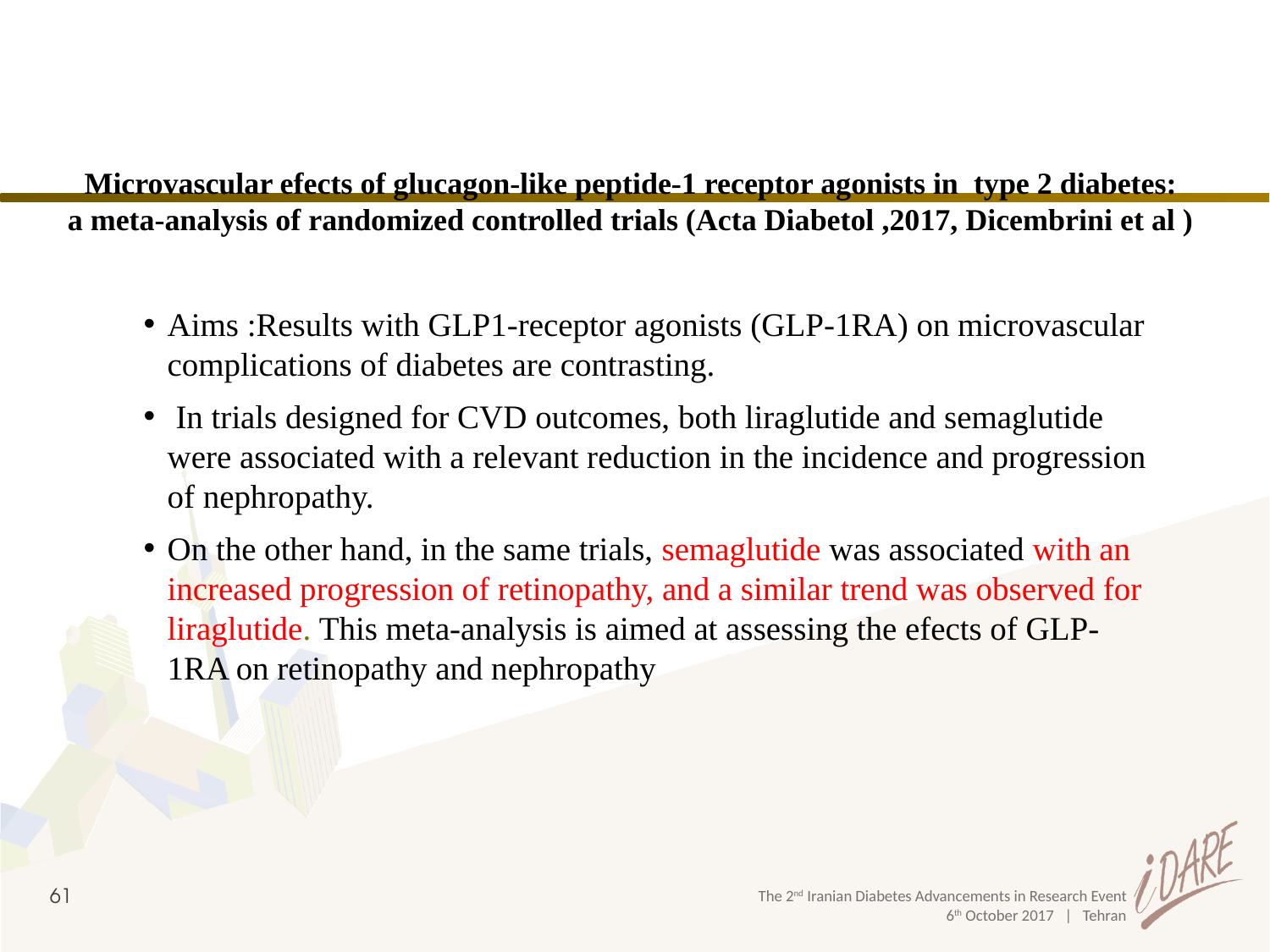

# Microvascular efects of glucagon‑like peptide‑1 receptor agonists in  type 2 diabetes: a meta‑analysis of randomized controlled trials (Acta Diabetol ,2017, Dicembrini et al )
Aims :Results with GLP1-receptor agonists (GLP-1RA) on microvascular complications of diabetes are contrasting.
 In trials designed for CVD outcomes, both liraglutide and semaglutide were associated with a relevant reduction in the incidence and progression of nephropathy.
On the other hand, in the same trials, semaglutide was associated with an increased progression of retinopathy, and a similar trend was observed for liraglutide. This meta-analysis is aimed at assessing the efects of GLP-1RA on retinopathy and nephropathy